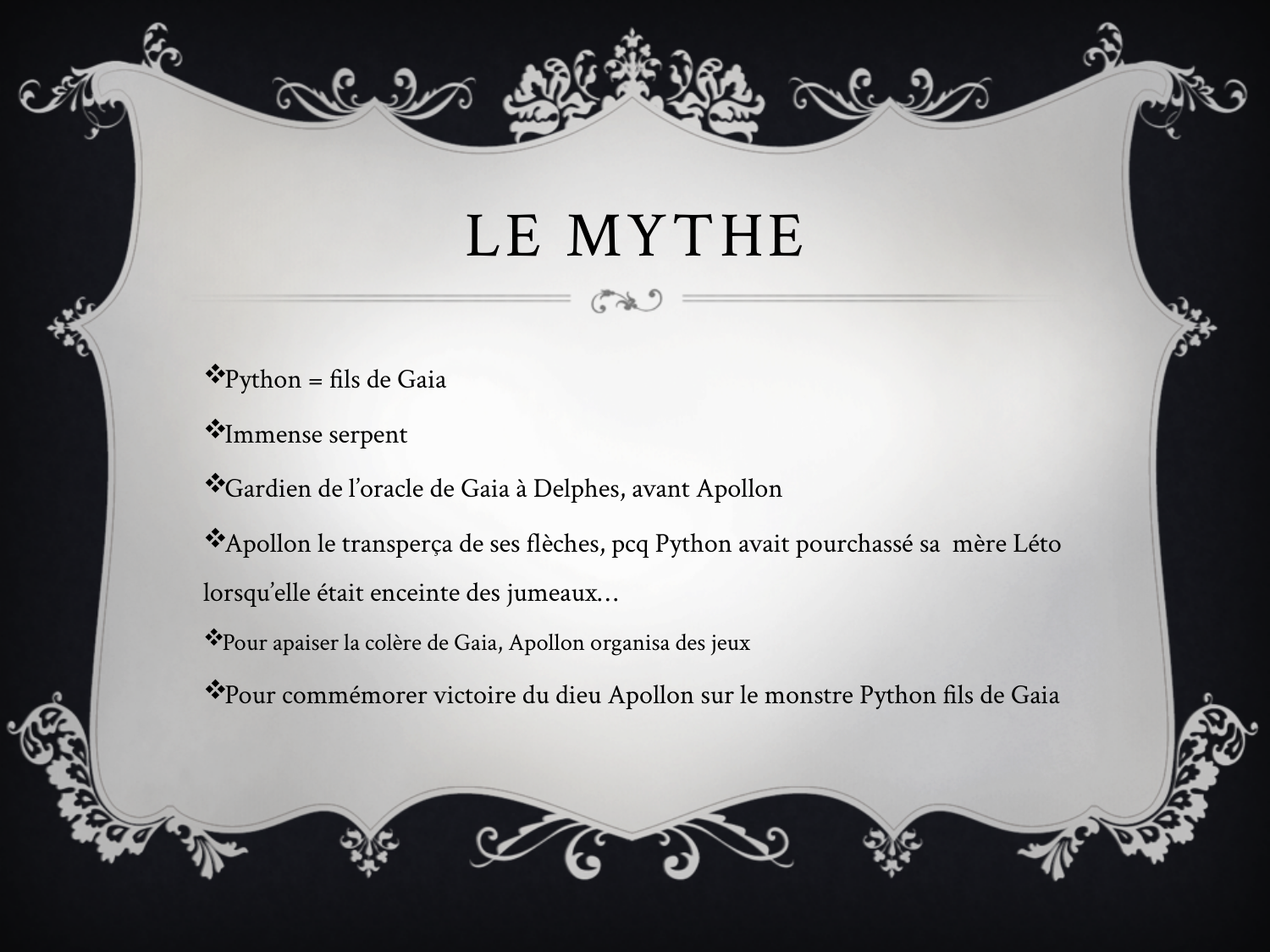

# Le mythe
Python = fils de Gaia
Immense serpent
Gardien de l’oracle de Gaia à Delphes, avant Apollon
Apollon le transperça de ses flèches, pcq Python avait pourchassé sa  mère Léto lorsqu’elle était enceinte des jumeaux…
Pour apaiser la colère de Gaia, Apollon organisa des jeux
Pour commémorer victoire du dieu Apollon sur le monstre Python fils de Gaia